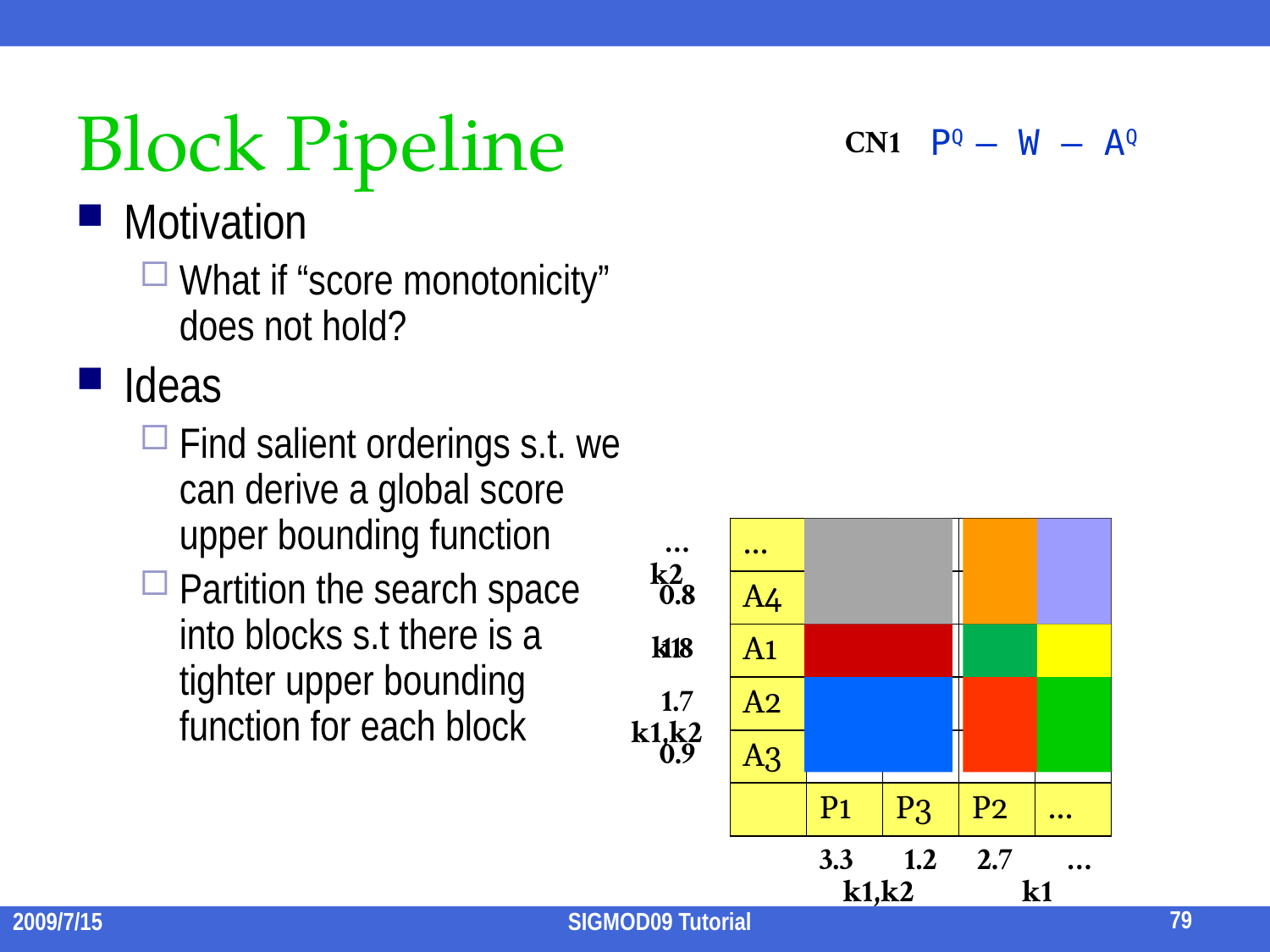

# Block Pipeline
CN1
 PQ – W – AQ
Motivation
What if “score monotonicity” does not hold?
Ideas
Find salient orderings s.t. we can derive a global score upper bounding function
Partition the search space into blocks s.t there is a tighter upper bounding function for each block
…
| ... |  |  |  |  |
| --- | --- | --- | --- | --- |
| A4 |  |  |  |  |
| A1 |  |  |  |  |
| A2 |  |  |  |  |
| A3 |  |  |  |  |
|  | P1 | P3 | P2 | ... |

k2
0.8
k1
1.8

1.7

k1,k2
0.9
3.3
1.2
2.7
…
k1,k2
k1
79
2009/7/15
SIGMOD09 Tutorial